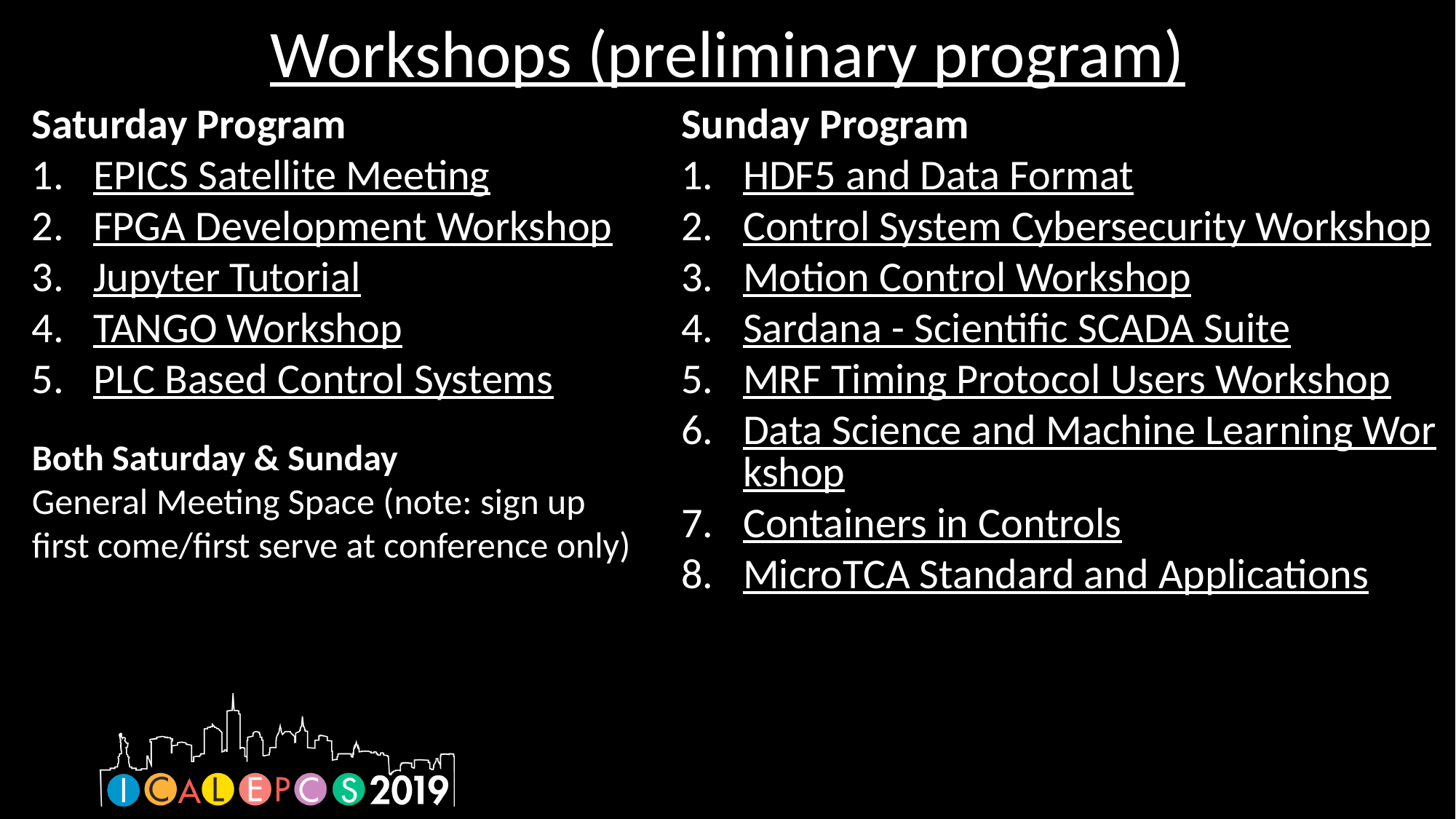

# Workshops (preliminary program)
Saturday Program
EPICS Satellite Meeting
FPGA Development Workshop
Jupyter Tutorial
TANGO Workshop
PLC Based Control Systems
Sunday Program
HDF5 and Data Format
Control System Cybersecurity Workshop
Motion Control Workshop
Sardana - Scientific SCADA Suite
MRF Timing Protocol Users Workshop
Data Science and Machine Learning Workshop
Containers in Controls
MicroTCA Standard and Applications
Both Saturday & Sunday
General Meeting Space (note: sign up first come/first serve at conference only)